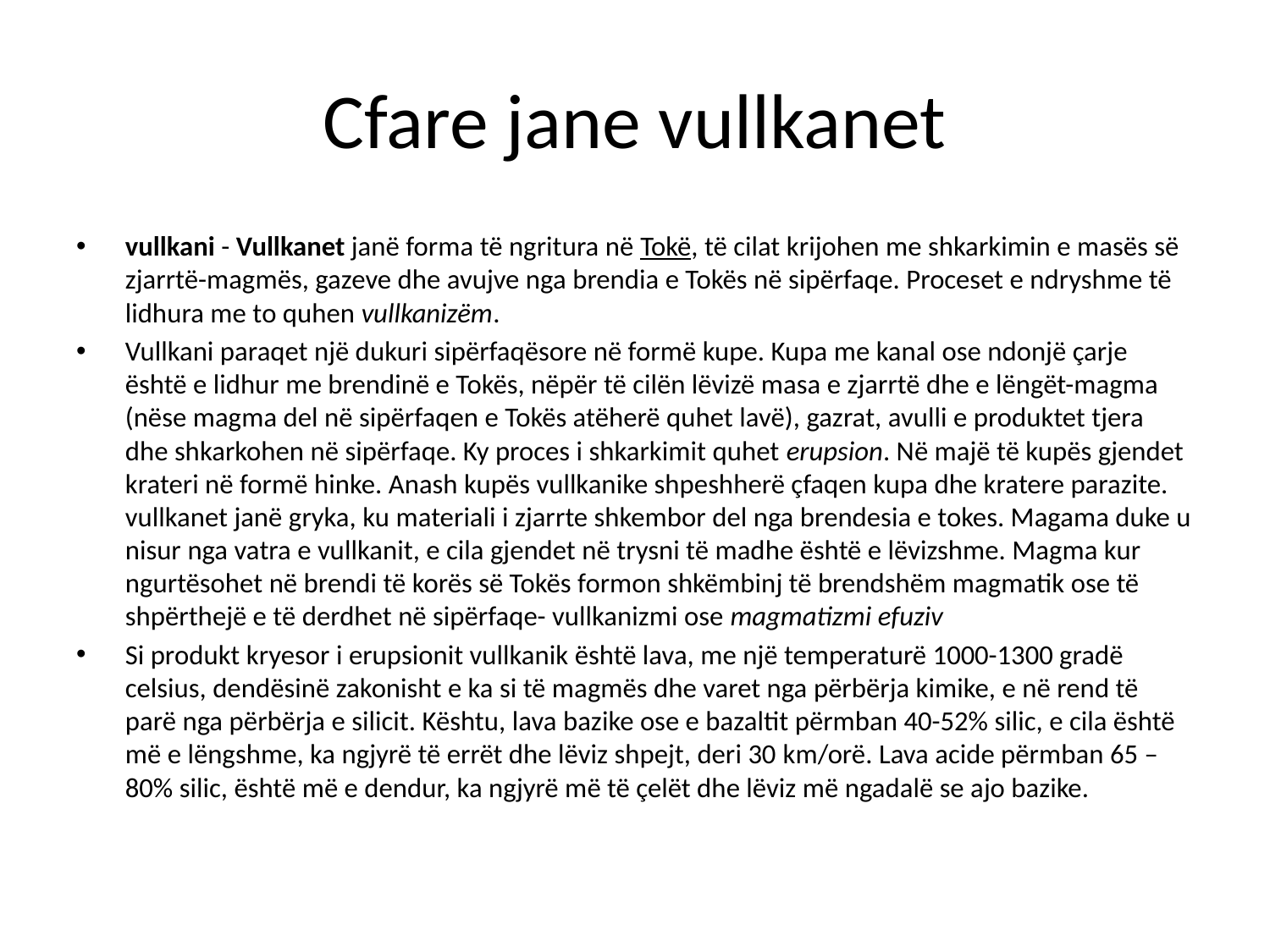

# Cfare jane vullkanet
vullkani - Vullkanet janë forma të ngritura në Tokë, të cilat krijohen me shkarkimin e masës së zjarrtë-magmës, gazeve dhe avujve nga brendia e Tokës në sipërfaqe. Proceset e ndryshme të lidhura me to quhen vullkanizëm.
Vullkani paraqet një dukuri sipërfaqësore në formë kupe. Kupa me kanal ose ndonjë çarje është e lidhur me brendinë e Tokës, nëpër të cilën lëvizë masa e zjarrtë dhe e lëngët-magma (nëse magma del në sipërfaqen e Tokës atëherë quhet lavë), gazrat, avulli e produktet tjera dhe shkarkohen në sipërfaqe. Ky proces i shkarkimit quhet erupsion. Në majë të kupës gjendet krateri në formë hinke. Anash kupës vullkanike shpeshherë çfaqen kupa dhe kratere parazite. vullkanet janë gryka, ku materiali i zjarrte shkembor del nga brendesia e tokes. Magama duke u nisur nga vatra e vullkanit, e cila gjendet në trysni të madhe është e lëvizshme. Magma kur ngurtësohet në brendi të korës së Tokës formon shkëmbinj të brendshëm magmatik ose të shpërthejë e të derdhet në sipërfaqe- vullkanizmi ose magmatizmi efuziv
Si produkt kryesor i erupsionit vullkanik është lava, me një temperaturë 1000-1300 gradë celsius, dendësinë zakonisht e ka si të magmës dhe varet nga përbërja kimike, e në rend të parë nga përbërja e silicit. Kështu, lava bazike ose e bazaltit përmban 40-52% silic, e cila është më e lëngshme, ka ngjyrë të errët dhe lëviz shpejt, deri 30 km/orë. Lava acide përmban 65 – 80% silic, është më e dendur, ka ngjyrë më të çelët dhe lëviz më ngadalë se ajo bazike.